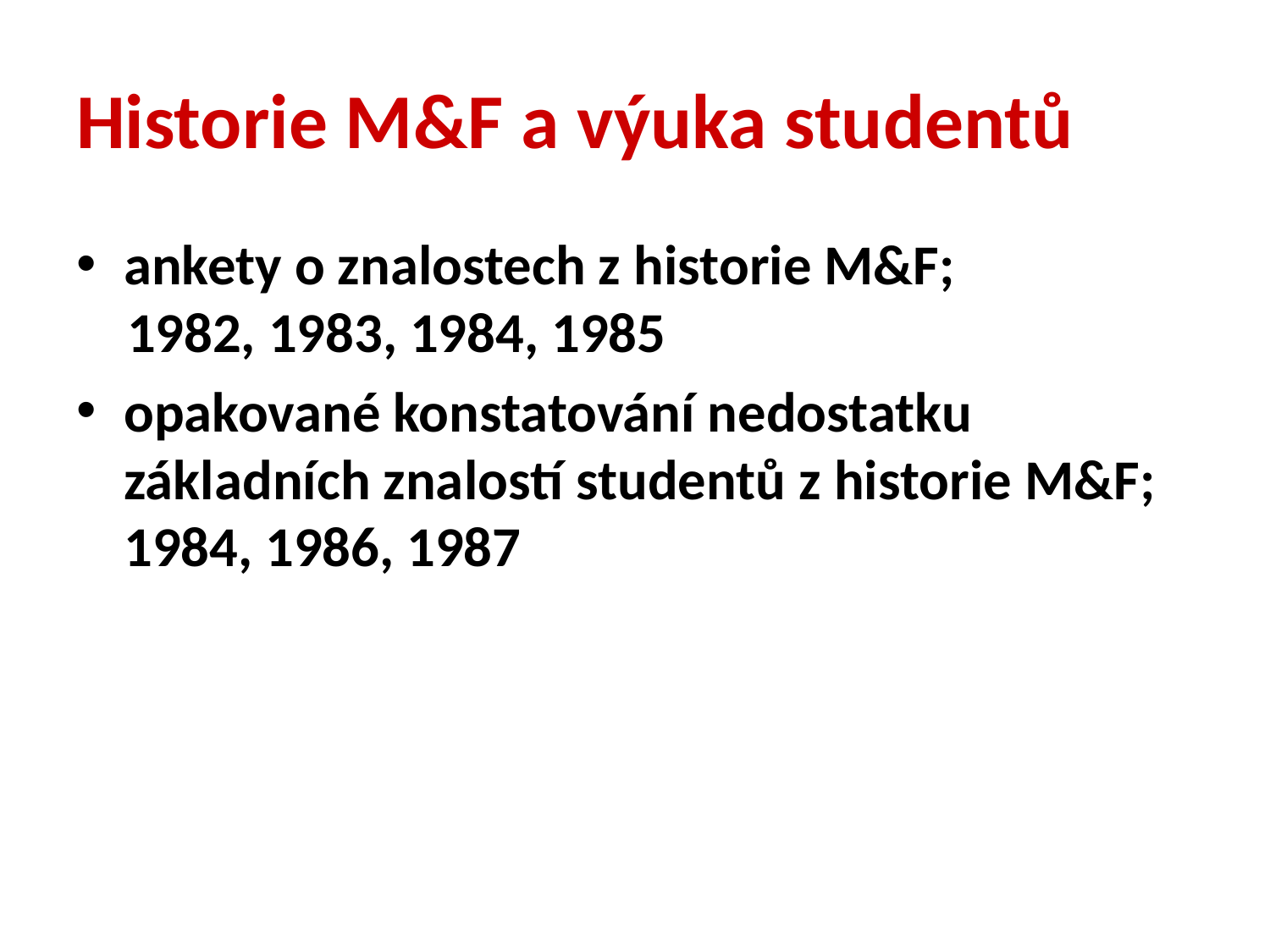

# Historie M&F a výuka studentů
ankety o znalostech z historie M&F;
    1982, 1983, 1984, 1985
opakované konstatování nedostatku základních znalostí studentů z historie M&F; 1984, 1986, 1987